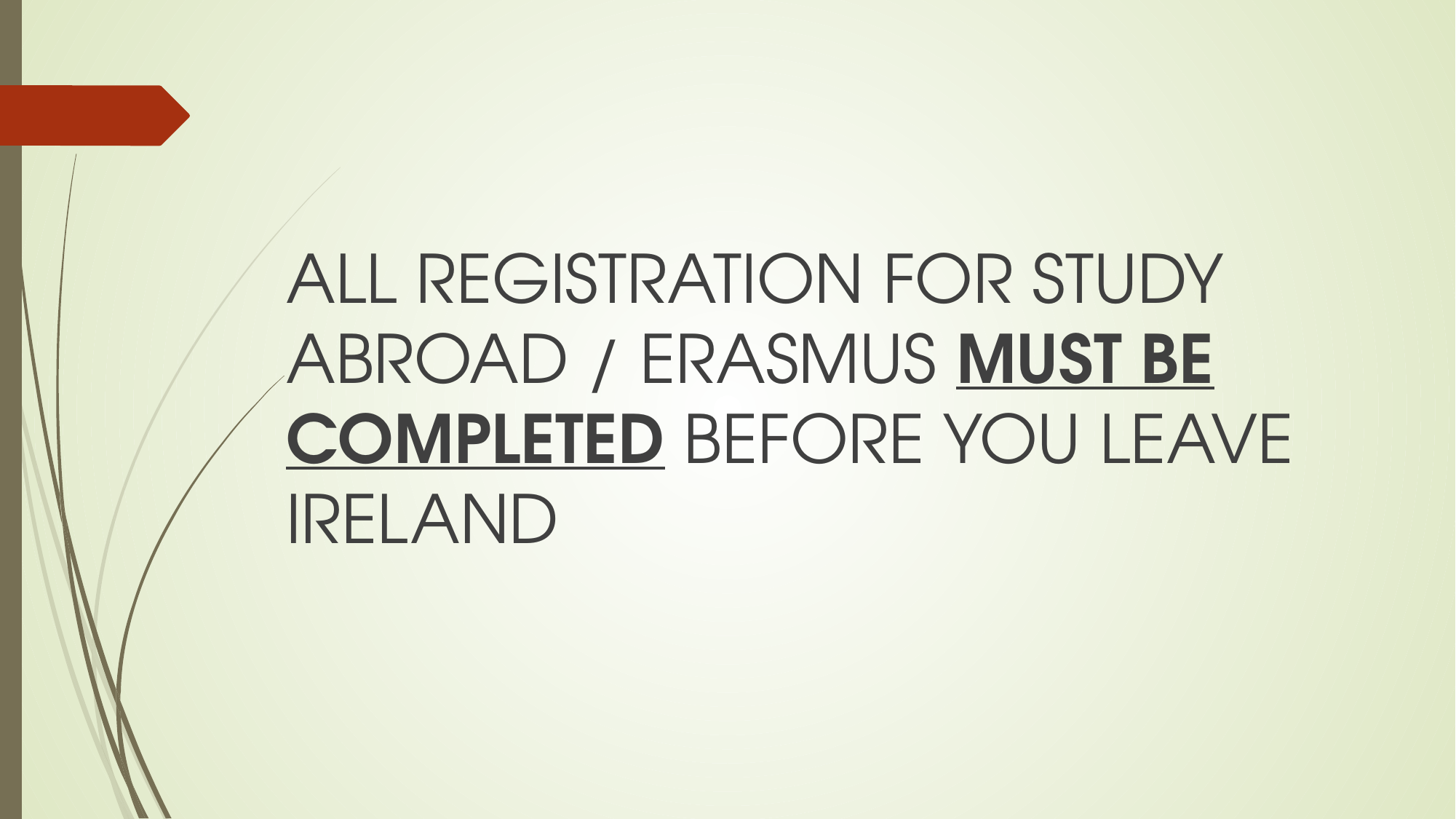

ALL REGISTRATION FOR STUDY ABROAD / ERASMUS MUST BE COMPLETED BEFORE YOU LEAVE IRELAND